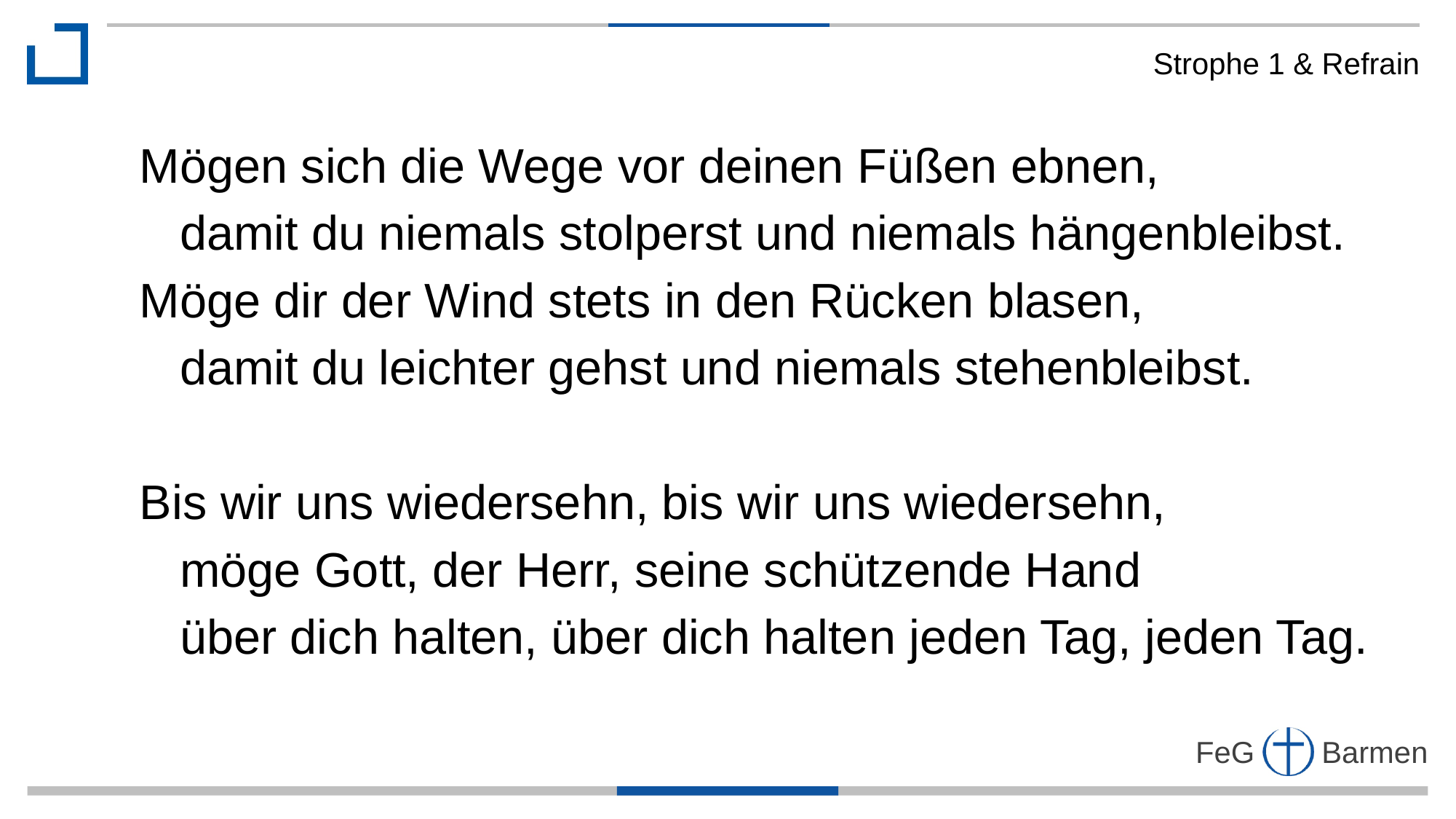

Strophe 1 & Refrain
Mögen sich die Wege vor deinen Füßen ebnen,
   damit du niemals stolperst und niemals hängenbleibst.
Möge dir der Wind stets in den Rücken blasen,
   damit du leichter gehst und niemals stehenbleibst.

Bis wir uns wiedersehn, bis wir uns wiedersehn,
   möge Gott, der Herr, seine schützende Hand
   über dich halten, über dich halten jeden Tag, jeden Tag.